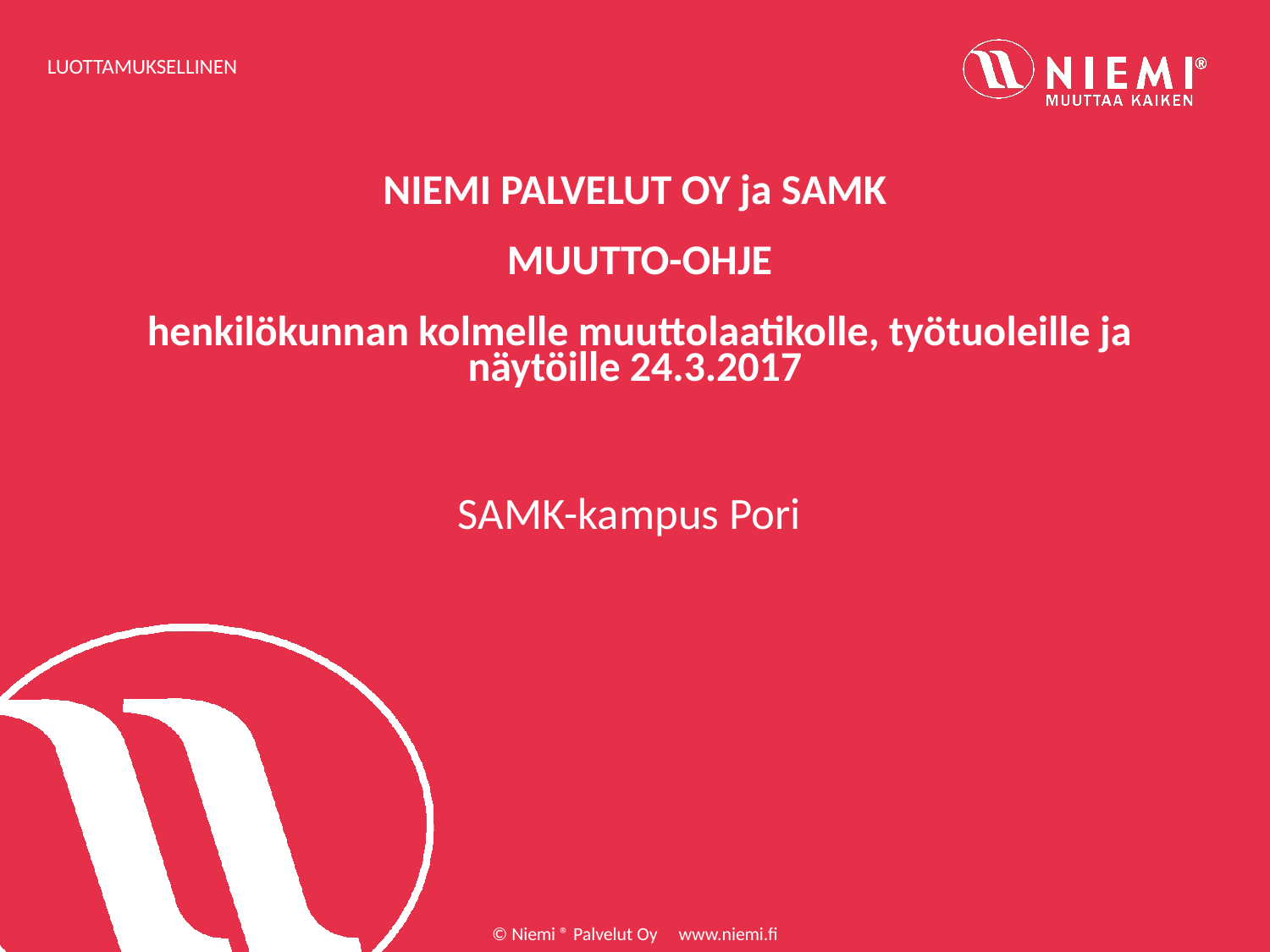

# NIEMI PALVELUT OY ja SAMK MUUTTO-OHJE henkilökunnan kolmelle muuttolaatikolle, työtuoleille ja näytöille 24.3.2017

SAMK-kampus Pori